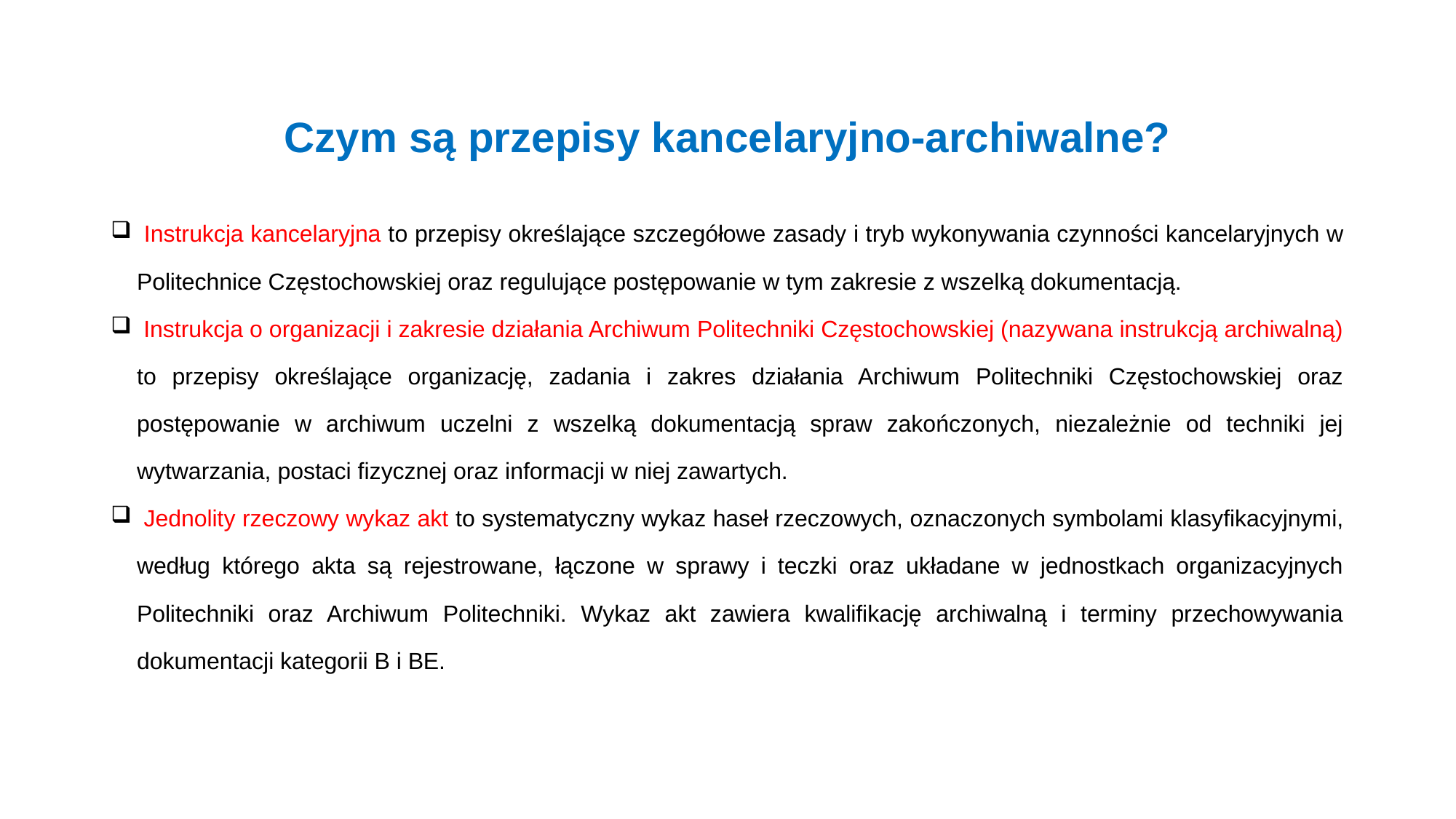

# Czym są przepisy kancelaryjno-archiwalne?
 Instrukcja kancelaryjna to przepisy określające szczegółowe zasady i tryb wykonywania czynności kancelaryjnych w Politechnice Częstochowskiej oraz regulujące postępowanie w tym zakresie z wszelką dokumentacją.
 Instrukcja o organizacji i zakresie działania Archiwum Politechniki Częstochowskiej (nazywana instrukcją archiwalną) to przepisy określające organizację, zadania i zakres działania Archiwum Politechniki Częstochowskiej oraz postępowanie w archiwum uczelni z wszelką dokumentacją spraw zakończonych, niezależnie od techniki jej wytwarzania, postaci fizycznej oraz informacji w niej zawartych.
 Jednolity rzeczowy wykaz akt to systematyczny wykaz haseł rzeczowych, oznaczonych symbolami klasyfikacyjnymi, według którego akta są rejestrowane, łączone w sprawy i teczki oraz układane w jednostkach organizacyjnych Politechniki oraz Archiwum Politechniki. Wykaz akt zawiera kwalifikację archiwalną i terminy przechowywania dokumentacji kategorii B i BE.